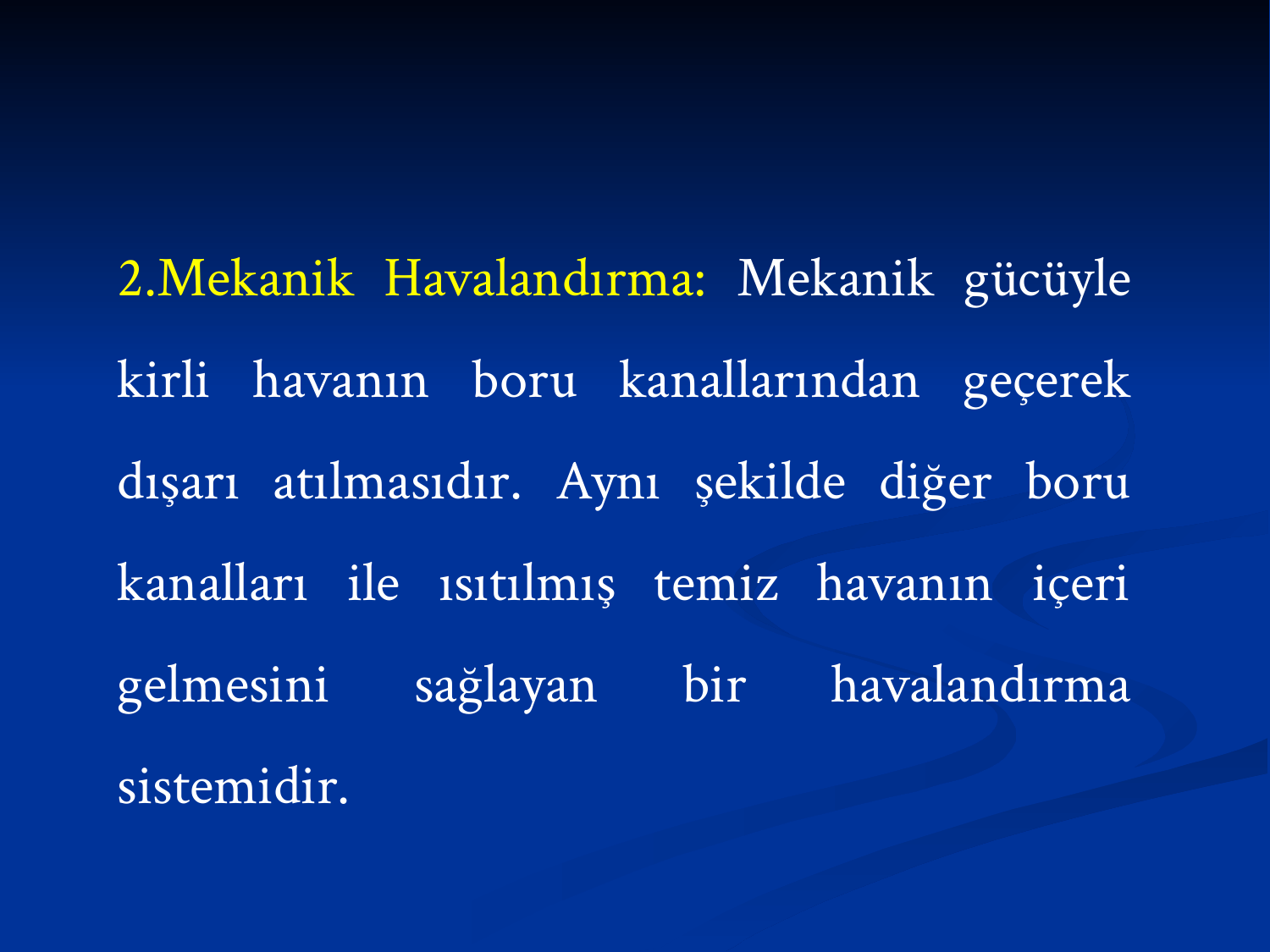

2.Mekanik Havalandırma: Mekanik gücüyle kirli havanın boru kanallarından geçerek dışarı atılmasıdır. Aynı şekilde diğer boru kanalları ile ısıtılmış temiz havanın içeri gelmesini sağlayan bir havalandırma sistemidir.